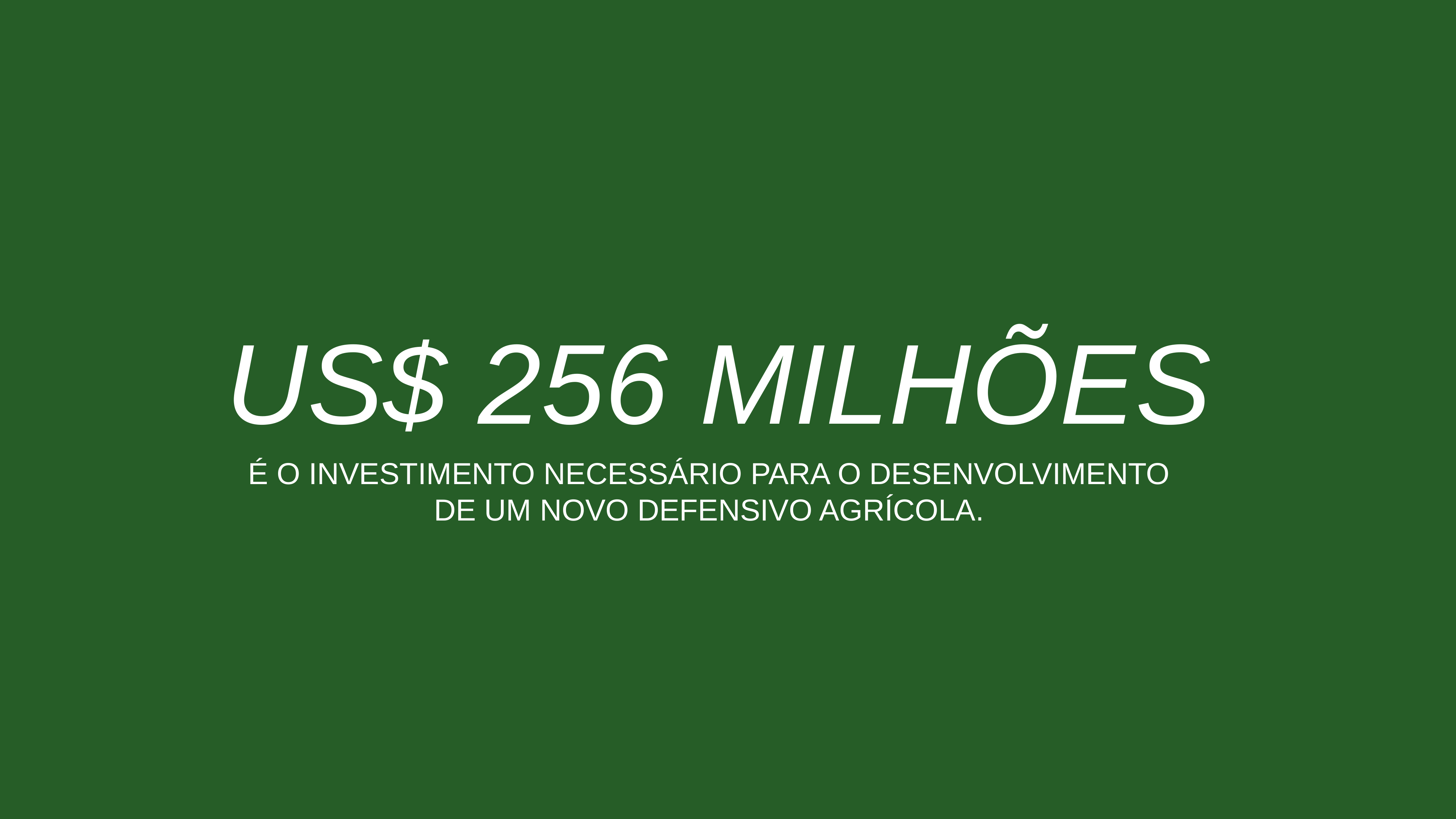

US$ 256 MILHÕES
É O INVESTIMENTO NECESSÁRIO PARA O DESENVOLVIMENTO DE UM NOVO DEFENSIVO AGRÍCOLA.